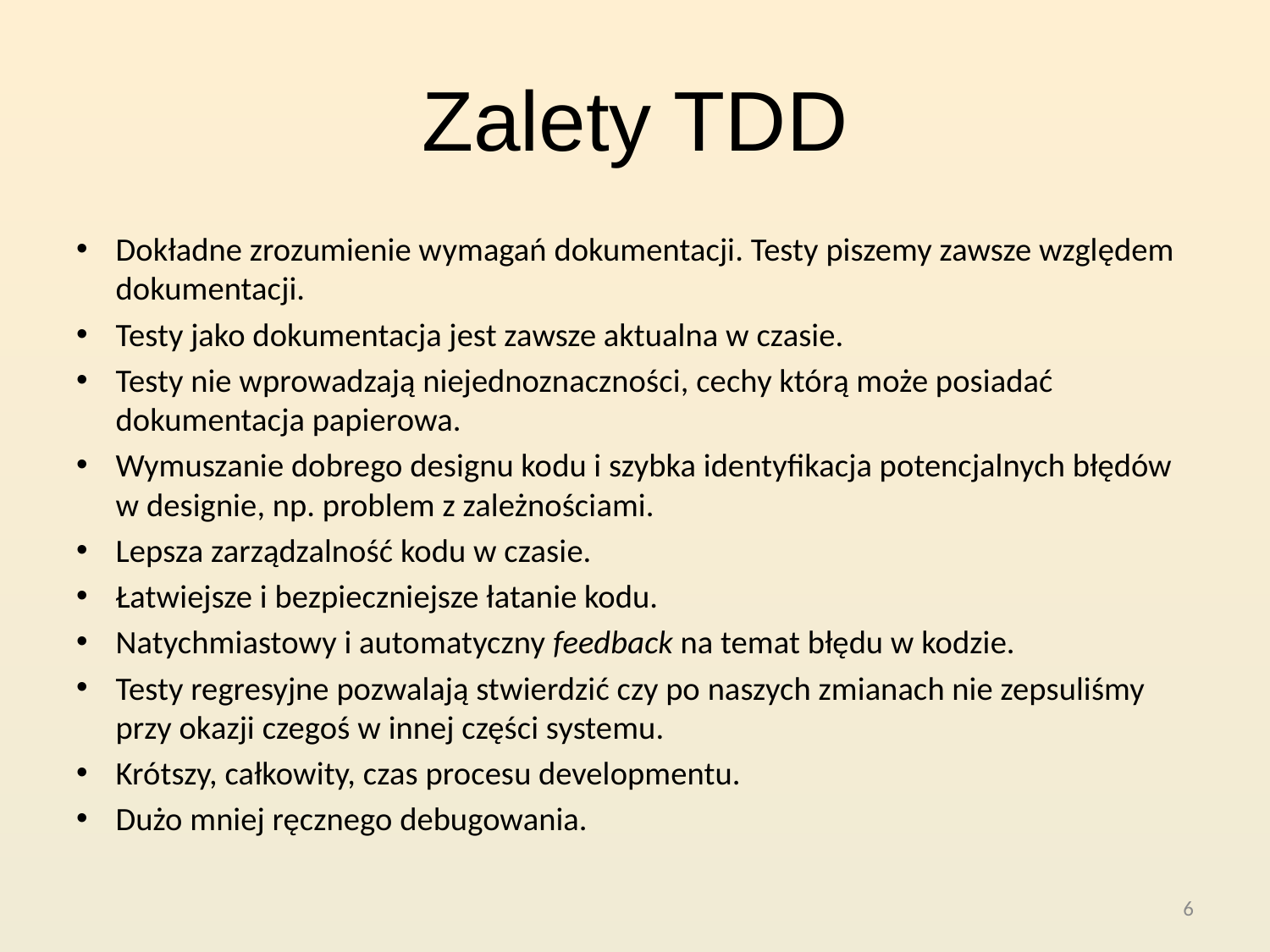

# Zalety TDD
Dokładne zrozumienie wymagań dokumentacji. Testy piszemy zawsze względem dokumentacji.
Testy jako dokumentacja jest zawsze aktualna w czasie.
Testy nie wprowadzają niejednoznaczności, cechy którą może posiadać dokumentacja papierowa.
Wymuszanie dobrego designu kodu i szybka identyfikacja potencjalnych błędów w designie, np. problem z zależnościami.
Lepsza zarządzalność kodu w czasie.
Łatwiejsze i bezpieczniejsze łatanie kodu.
Natychmiastowy i automatyczny feedback na temat błędu w kodzie.
Testy regresyjne pozwalają stwierdzić czy po naszych zmianach nie zepsuliśmy przy okazji czegoś w innej części systemu.
Krótszy, całkowity, czas procesu developmentu.
Dużo mniej ręcznego debugowania.

6